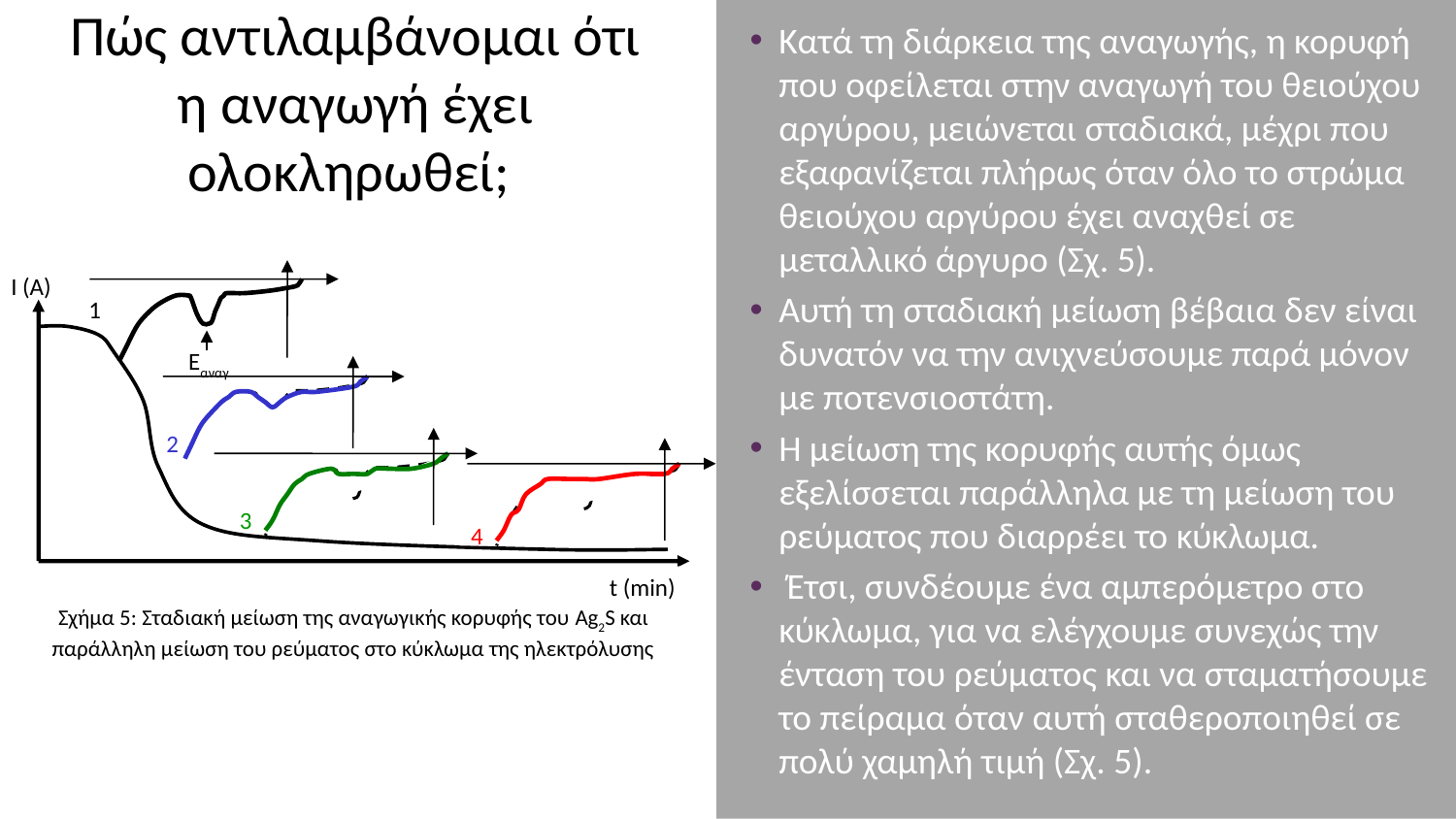

Κατά τη διάρκεια της αναγωγής, η κορυφή που οφείλεται στην αναγωγή του θειούχου αργύρου, μειώνεται σταδιακά, μέχρι που εξαφανίζεται πλήρως όταν όλο το στρώμα θειούχου αργύρου έχει αναχθεί σε μεταλλικό άργυρο (Σχ. 5).
Αυτή τη σταδιακή μείωση βέβαια δεν είναι δυνατόν να την ανιχνεύσουμε παρά μόνον με ποτενσιοστάτη.
Η μείωση της κορυφής αυτής όμως εξελίσσεται παράλληλα με τη μείωση του ρεύματος που διαρρέει το κύκλωμα.
 Έτσι, συνδέουμε ένα αμπερόμετρο στο κύκλωμα, για να ελέγχουμε συνεχώς την ένταση του ρεύματος και να σταματήσουμε το πείραμα όταν αυτή σταθεροποιηθεί σε πολύ χαμηλή τιμή (Σχ. 5).
# Πώς αντιλαμβάνομαι ότι η αναγωγή έχει ολοκληρωθεί;

I (A)

1

Eαναγ

2

3
4

t (min)
Σχήμα 5: Σταδιακή μείωση της αναγωγικής κορυφής του Ag2S και παράλληλη μείωση του ρεύματος στο κύκλωμα της ηλεκτρόλυσης